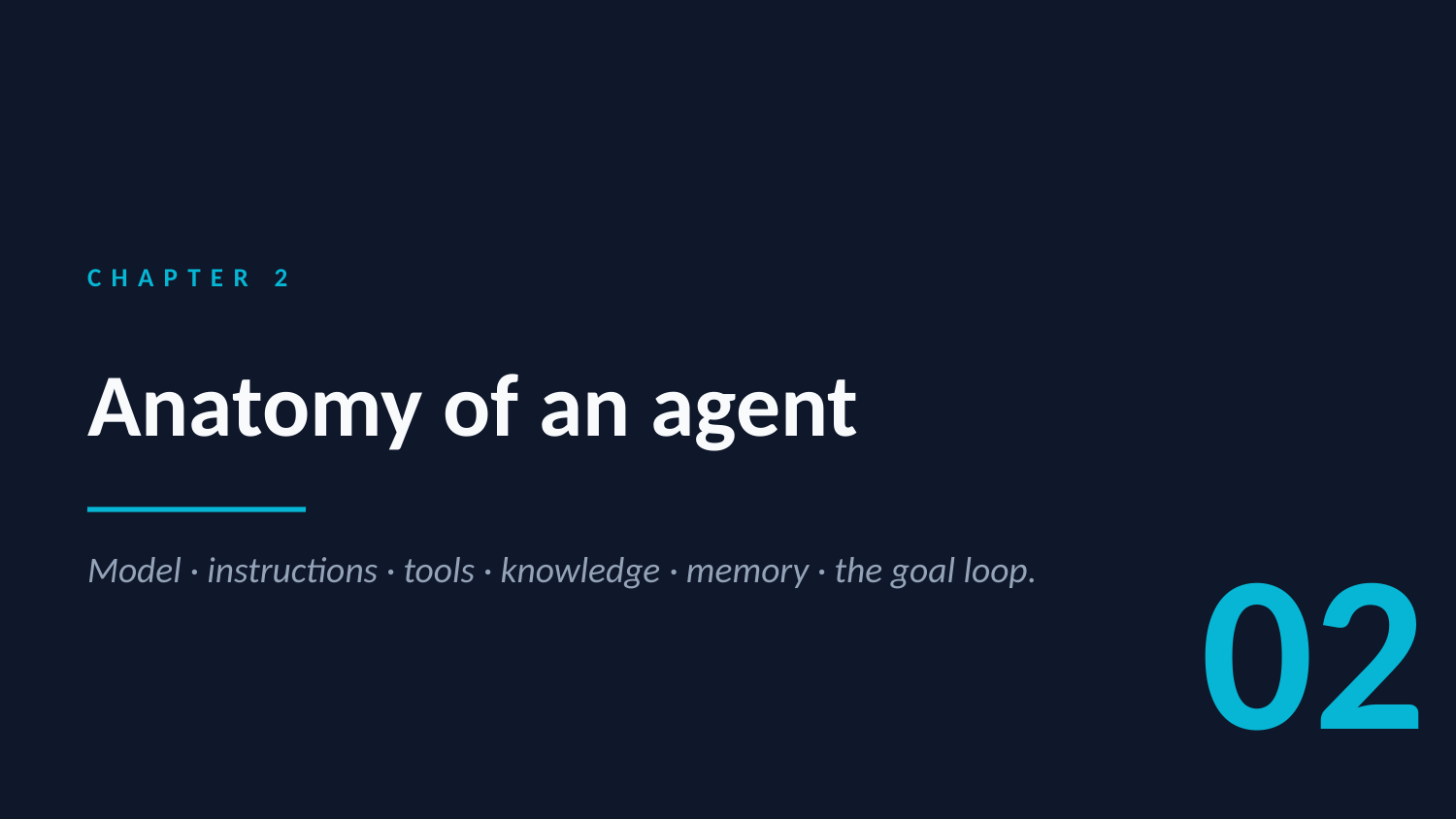

CHAPTER 2
Anatomy of an agent

02
Model · instructions · tools · knowledge · memory · the goal loop.